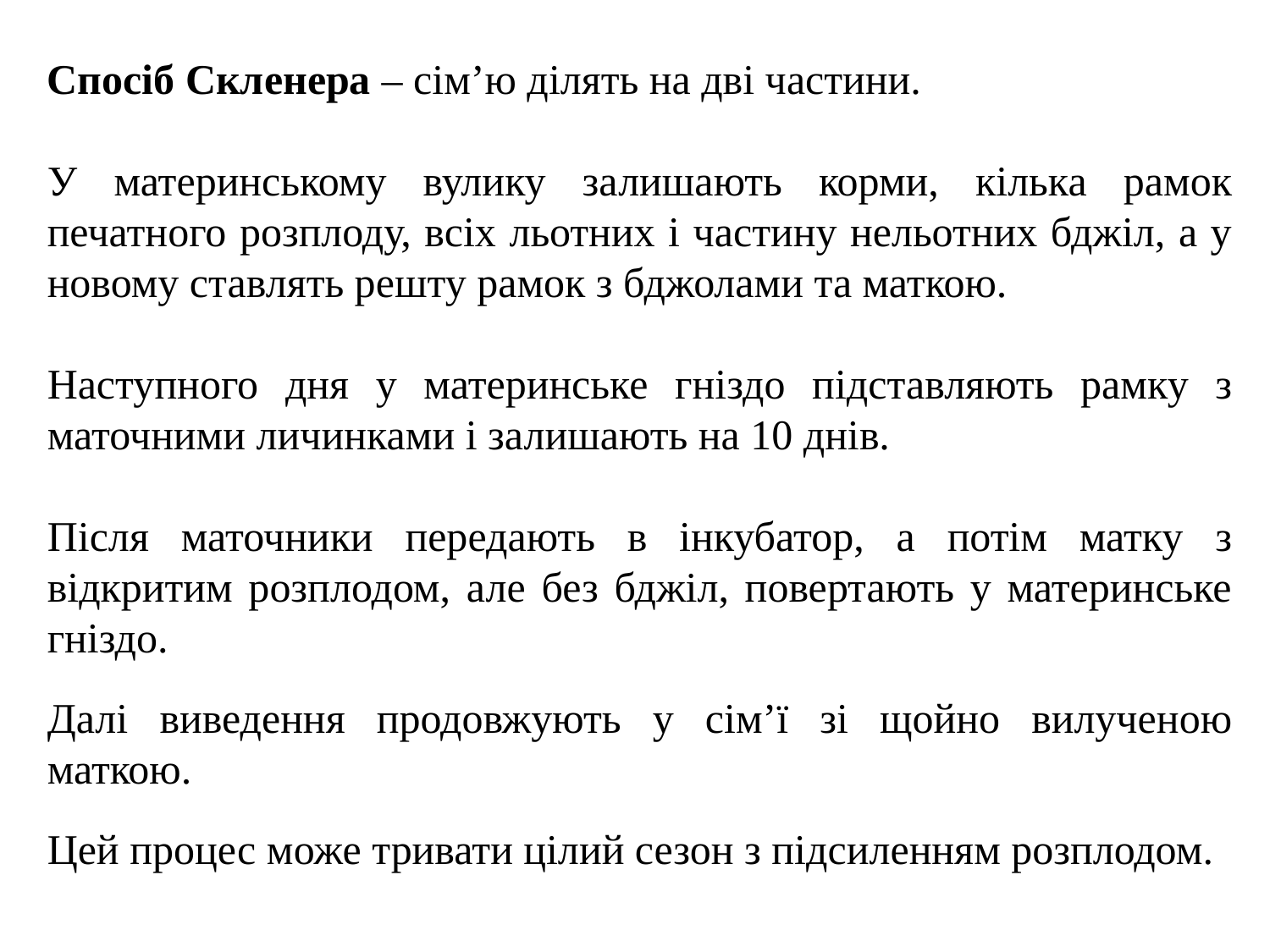

Спосіб Скленера – сім’ю ділять на дві частини.

У материнському вулику залишають корми, кілька рамок печатного розплоду, всіх льотних і частину нельотних бджіл, а у новому ставлять решту рамок з бджолами та маткою.

Наступного дня у материнське гніздо підставляють рамку з маточними личинками і залишають на 10 днів.

Після маточники передають в інкубатор, а потім матку з відкритим розплодом, але без бджіл, повертають у материнське гніздо.

Далі виведення продовжують у сім’ї зі щойно вилученою маткою.

Цей процес може тривати цілий сезон з підсиленням розплодом.